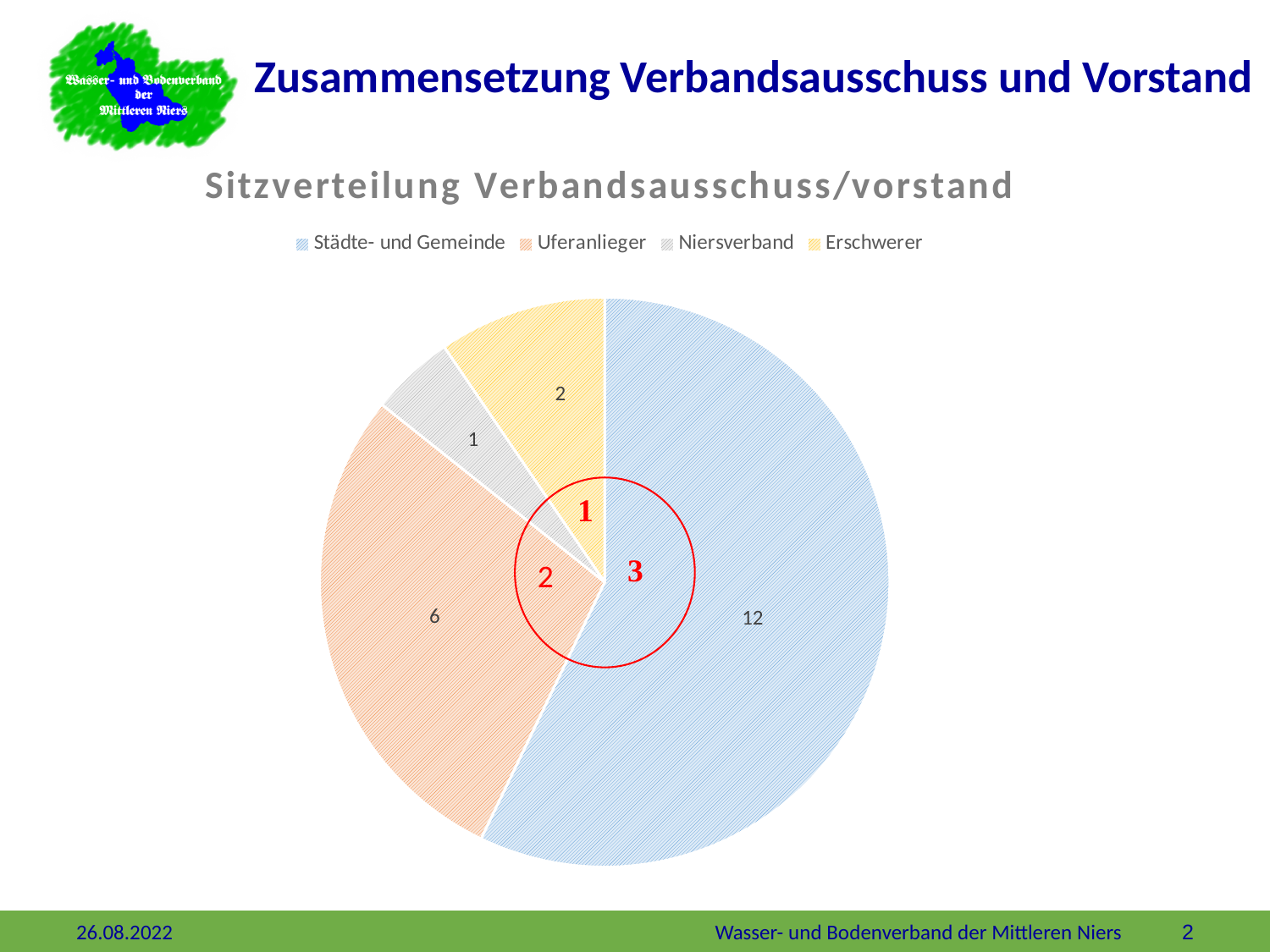

Zusammensetzung Verbandsausschuss und Vorstand

### Chart: Sitzverteilung Verbandsausschuss/vorstand

| Category | Sitzverteilung Verbandsausschuss |
|---|---|
| Städte- und Gemeinde | 12.0 |
| Uferanlieger | 6.0 |
| Niersverband | 1.0 |
| Erschwerer | 2.0 |
26.08.2022
Wasser- und Bodenverband der Mittleren Niers
2